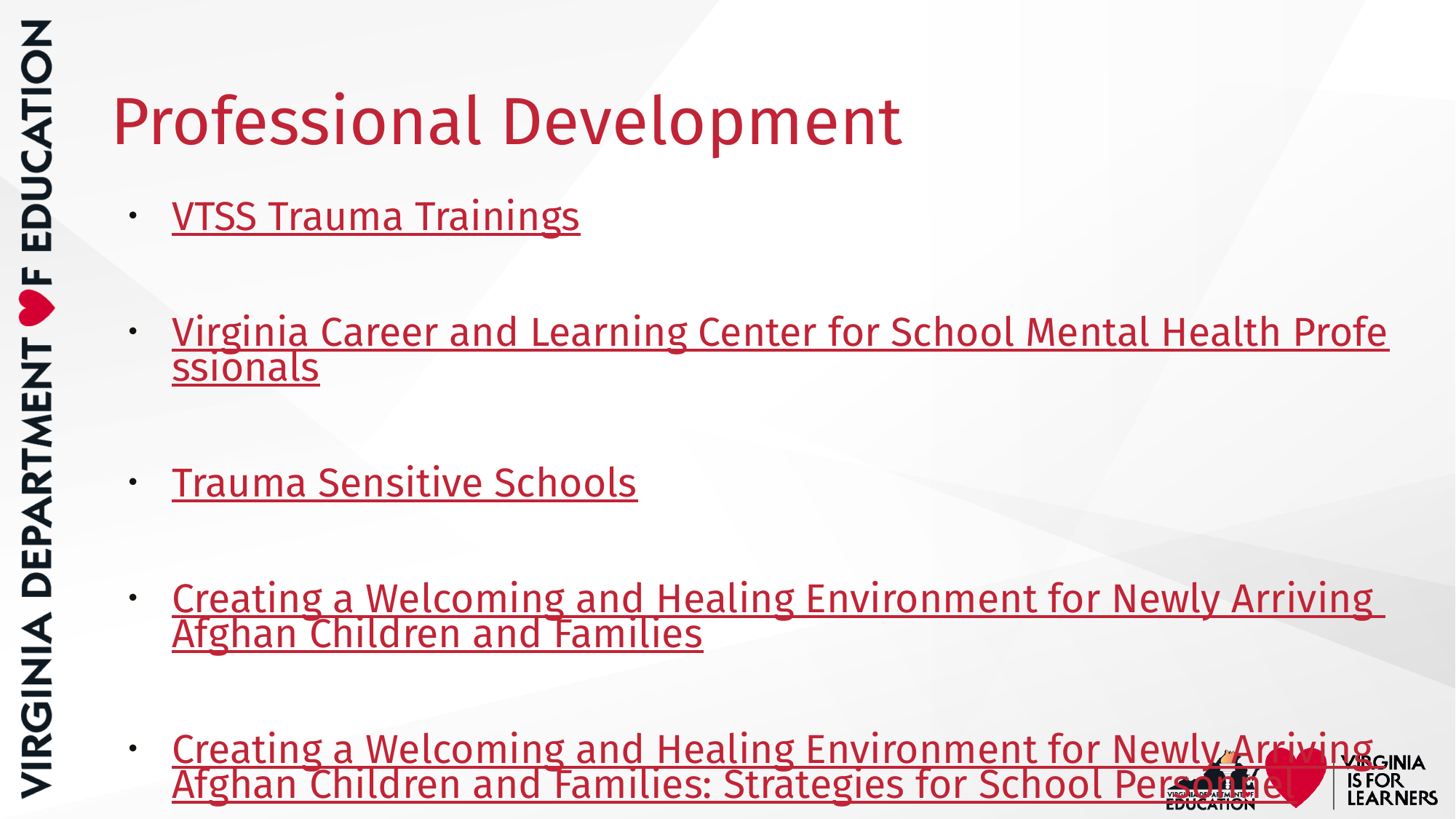

# Professional Development
VTSS Trauma Trainings

Virginia Career and Learning Center for School Mental Health Professionals

Trauma Sensitive Schools

Creating a Welcoming and Healing Environment for Newly Arriving Afghan Children and Families

Creating a Welcoming and Healing Environment for Newly Arriving Afghan Children and Families: Strategies for School Personnel